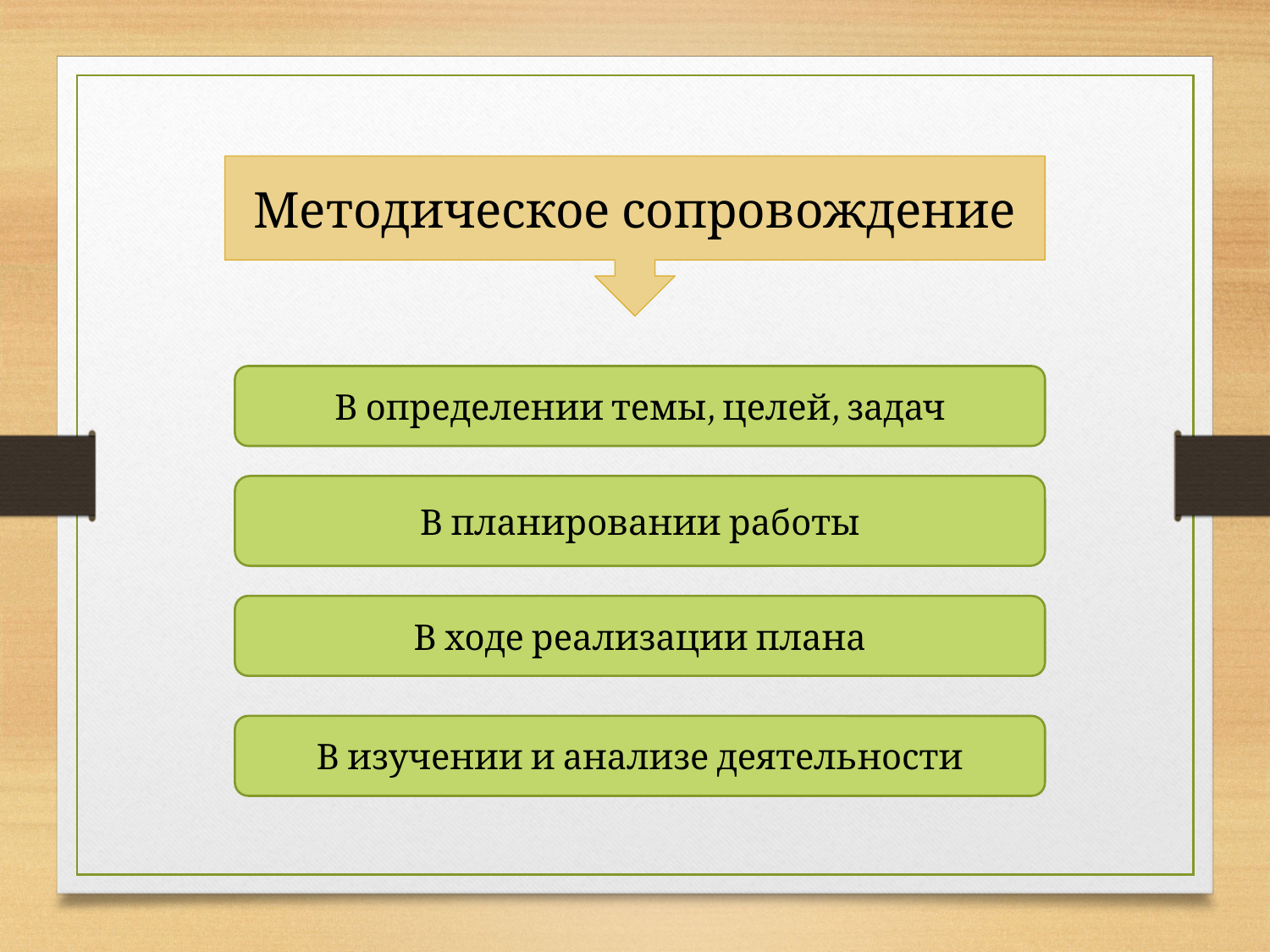

Методическое сопровождение
В определении темы, целей, задач
В планировании работы
В ходе реализации плана
В изучении и анализе деятельности